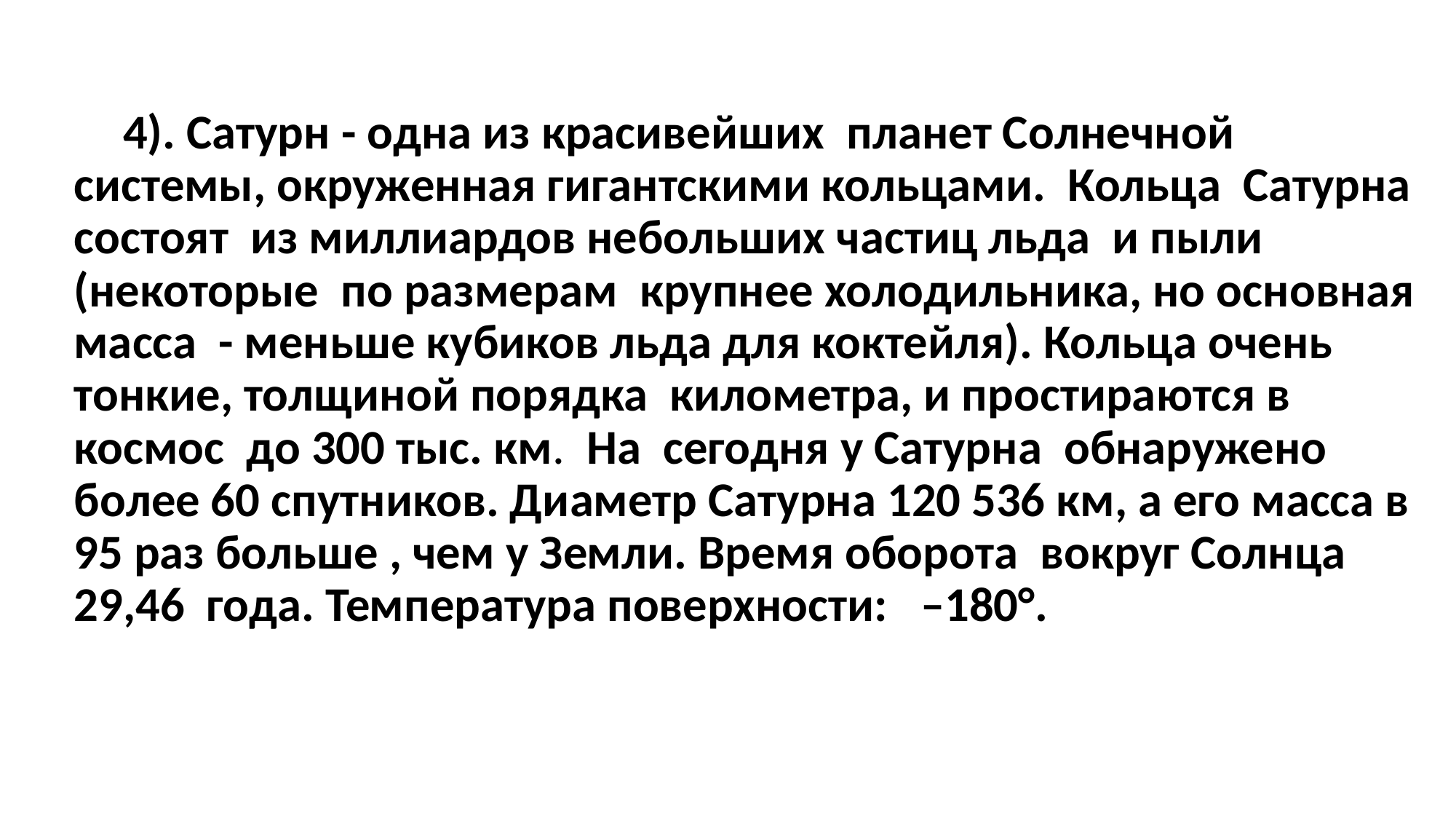

#
       4). Сатурн - одна из красивейших  планет Солнечной системы, окруженная гигантскими кольцами.  Кольца  Сатурна состоят  из миллиардов небольших частиц льда  и пыли (некоторые  по размерам  крупнее холодильника, но основная масса  - меньше кубиков льда для коктейля). Кольца очень тонкие, толщиной порядка  километра, и простираются в космос  до 300 тыс. км.  На  сегодня у Сатурна  обнаружено более 60 спутников. Диаметр Сатурна 120 536 км, а его масса в 95 раз больше , чем у Земли. Время оборота  вокруг Солнца  29,46  года. Температура поверхности:   –180°.